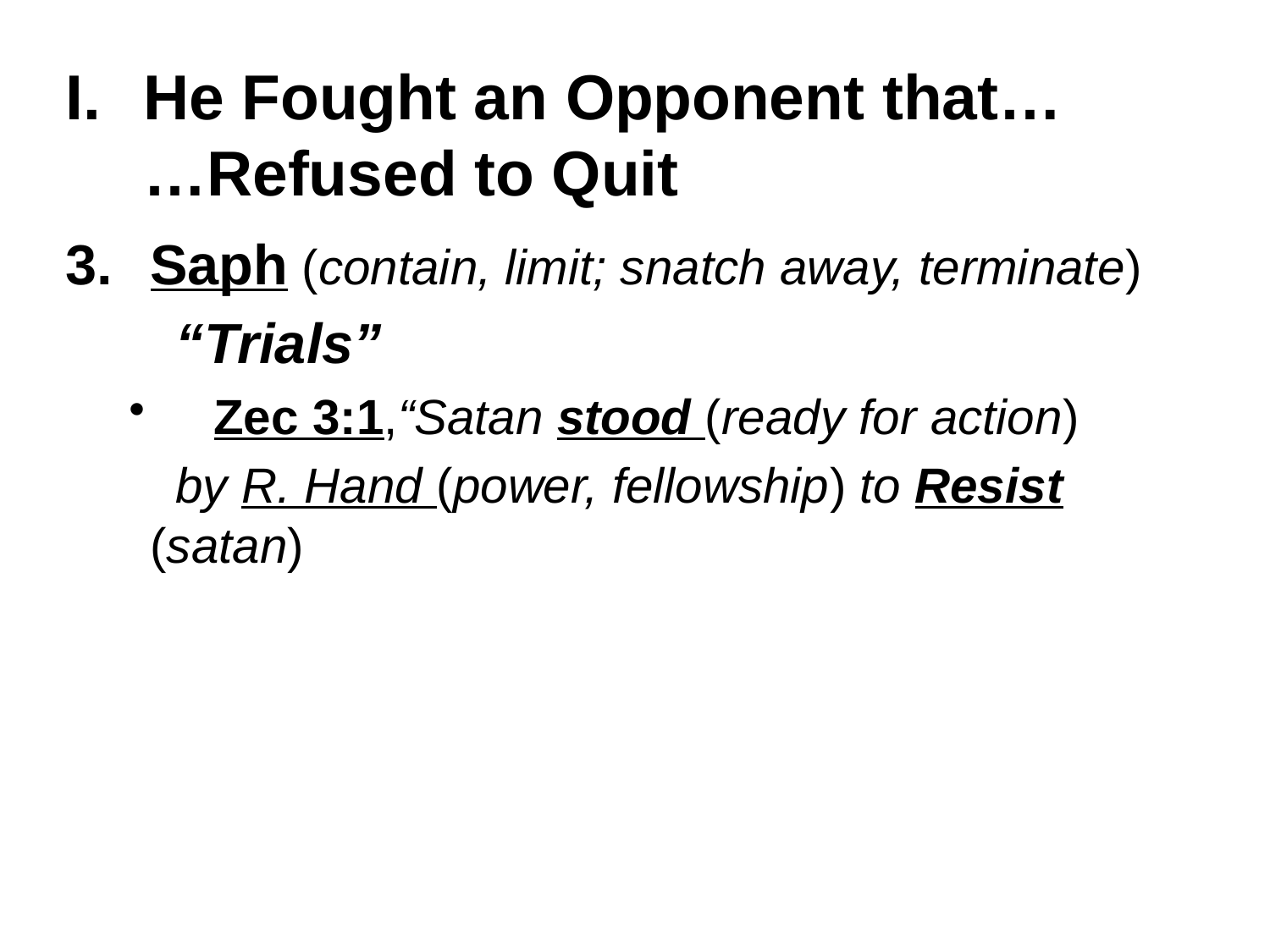

# He Fought an Opponent that… …Refused to Quit
Saph (contain, limit; snatch away, terminate)
        “Trials”
Zec 3:1,“Satan stood (ready for action)
        by R. Hand (power, fellowship) to Resist (satan)